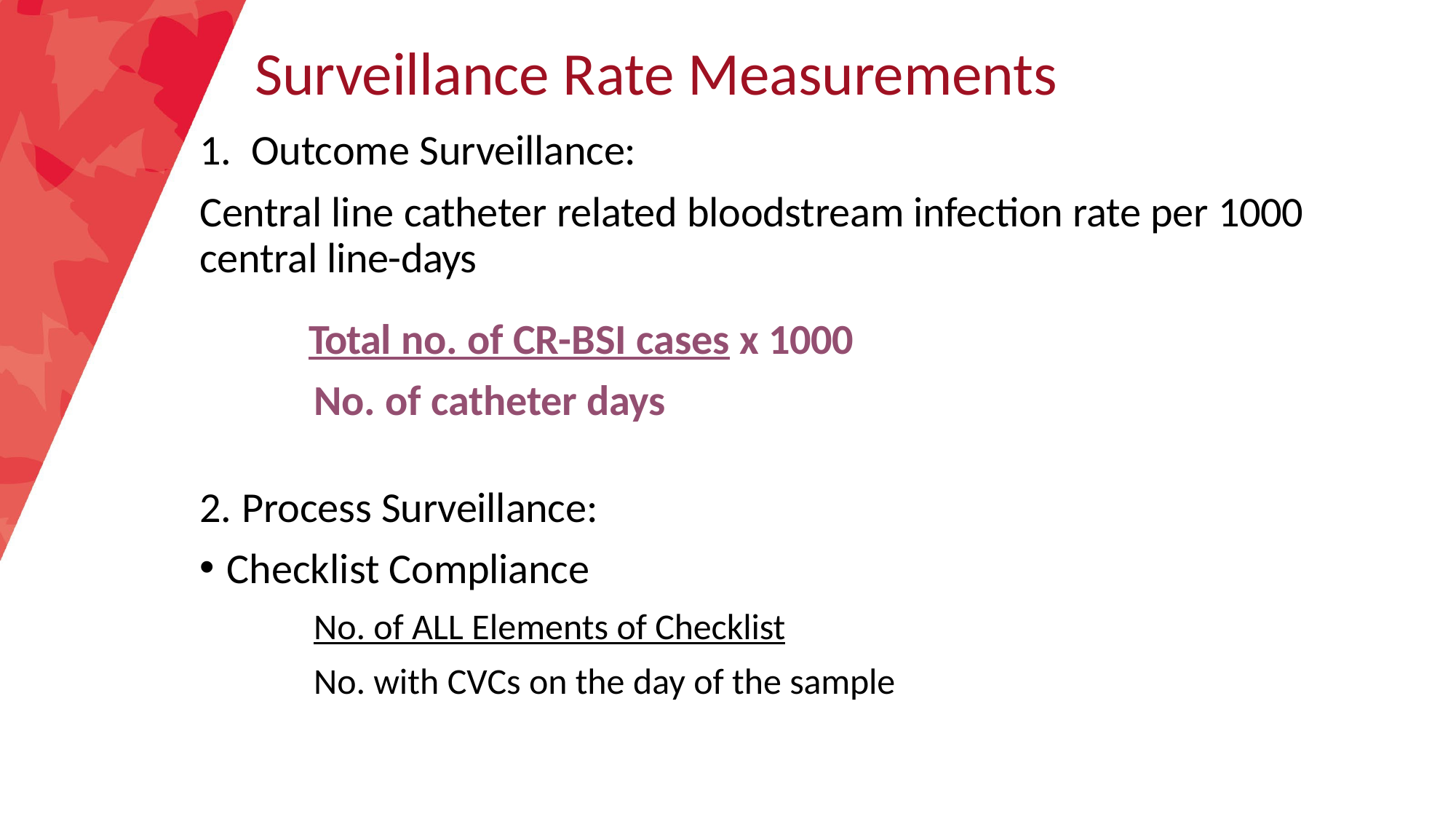

# Surveillance Rate Measurements
Outcome Surveillance:
Central line catheter related bloodstream infection rate per 1000 central line-days
Total no. of CR-BSI cases x 1000 No. of catheter days

Process Surveillance:
Checklist Compliance
No. of ALL Elements of Checklist
No. with CVCs on the day of the sample